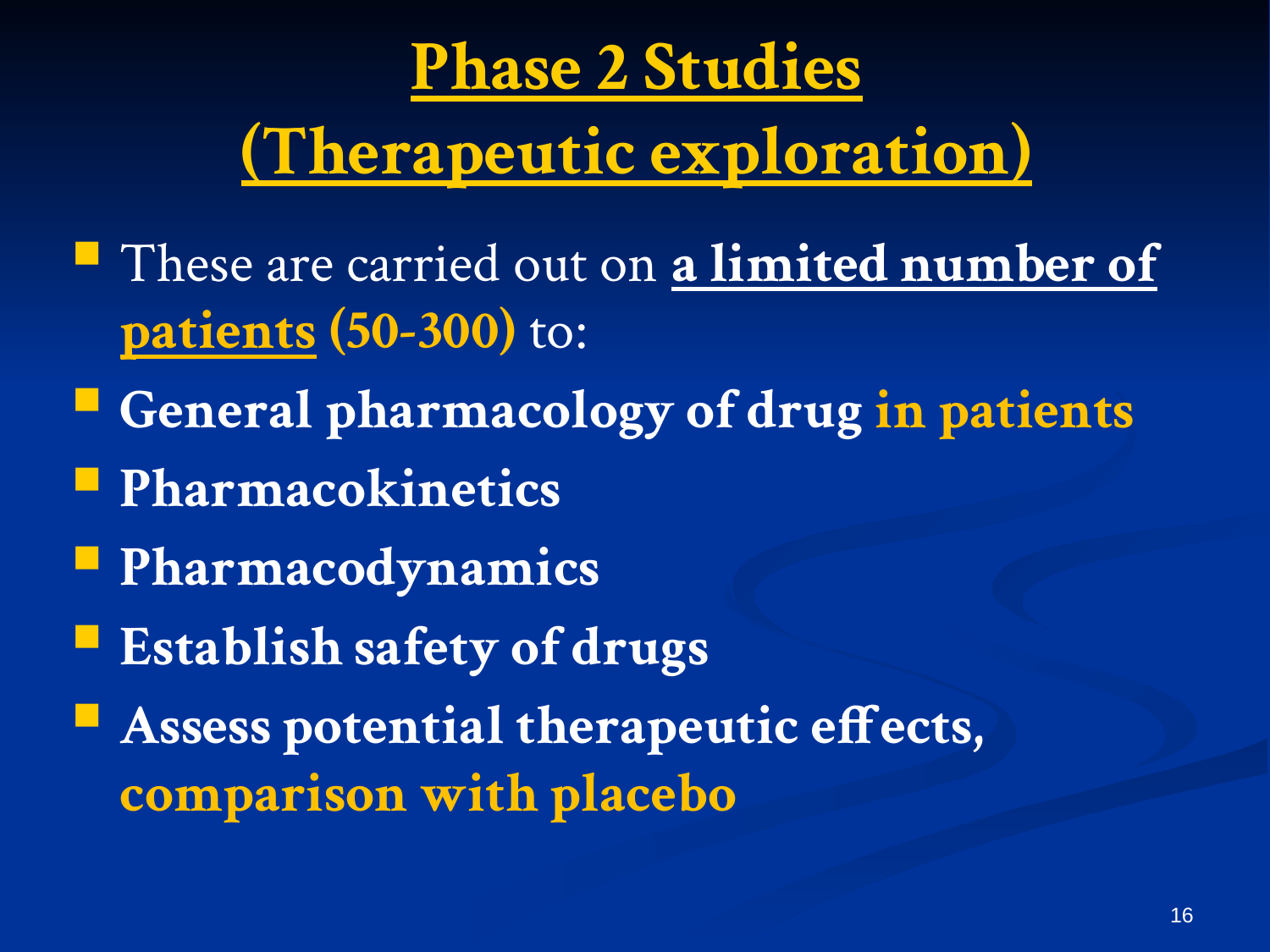

# Phase 2 Studies (Therapeutic exploration)
These are carried out on a limited number of patients (50-300) to:
General pharmacology of drug in patients
Pharmacokinetics
Pharmacodynamics
Establish safety of drugs
Assess potential therapeutic effects, comparison with placebo
16